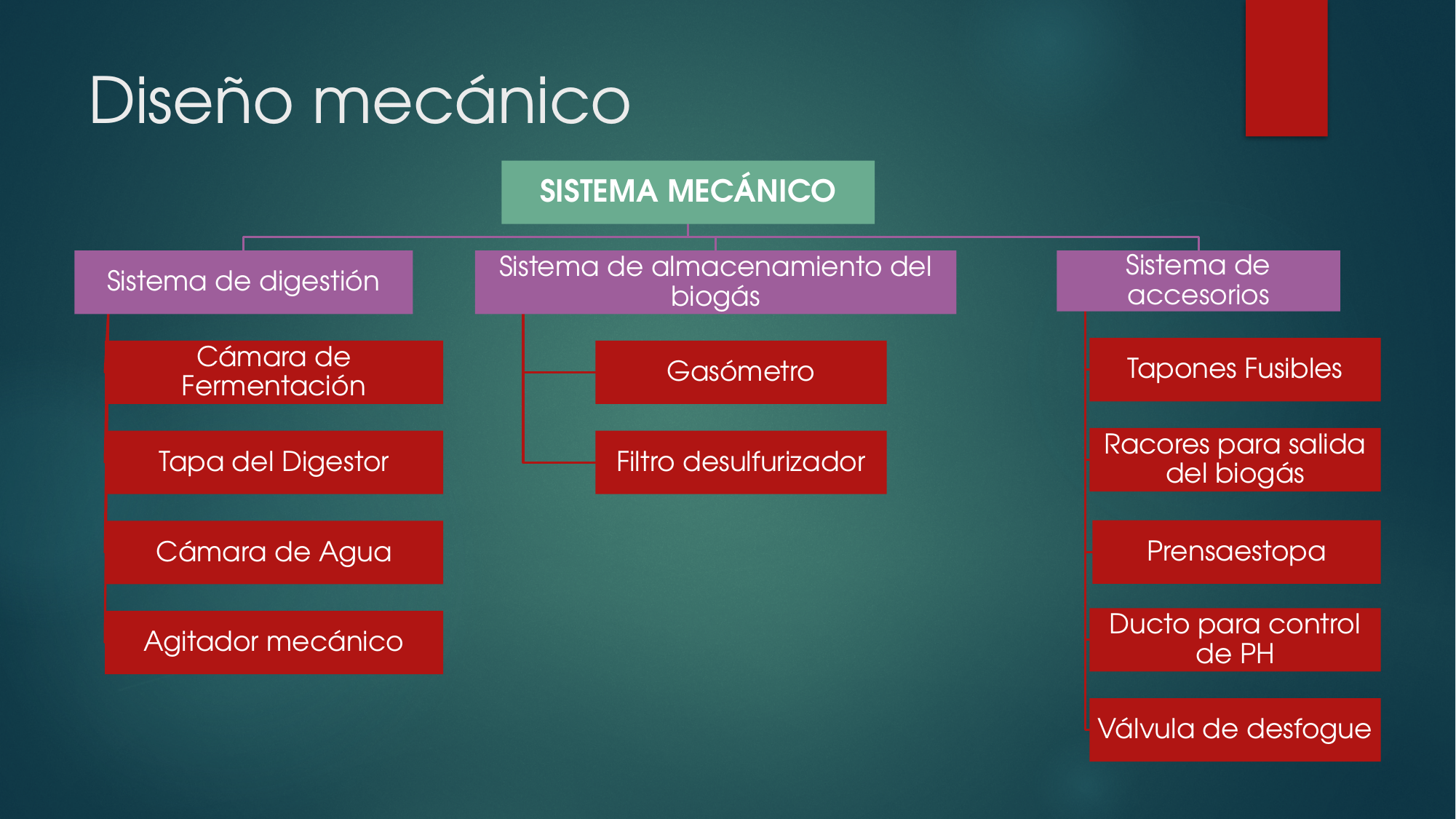

# Diseño mecánico
SISTEMA MECÁNICO
Sistema de digestión
Cámara de Fermentación
Tapa del Digestor
Cámara de Agua
Agitador mecánico
Sistema de almacenamiento del biogás
Gasómetro
Filtro desulfurizador
Sistema de accesorios
Tapones Fusibles
Racores para salida del biogás
Prensaestopa
Ducto para control de PH
Válvula de desfogue